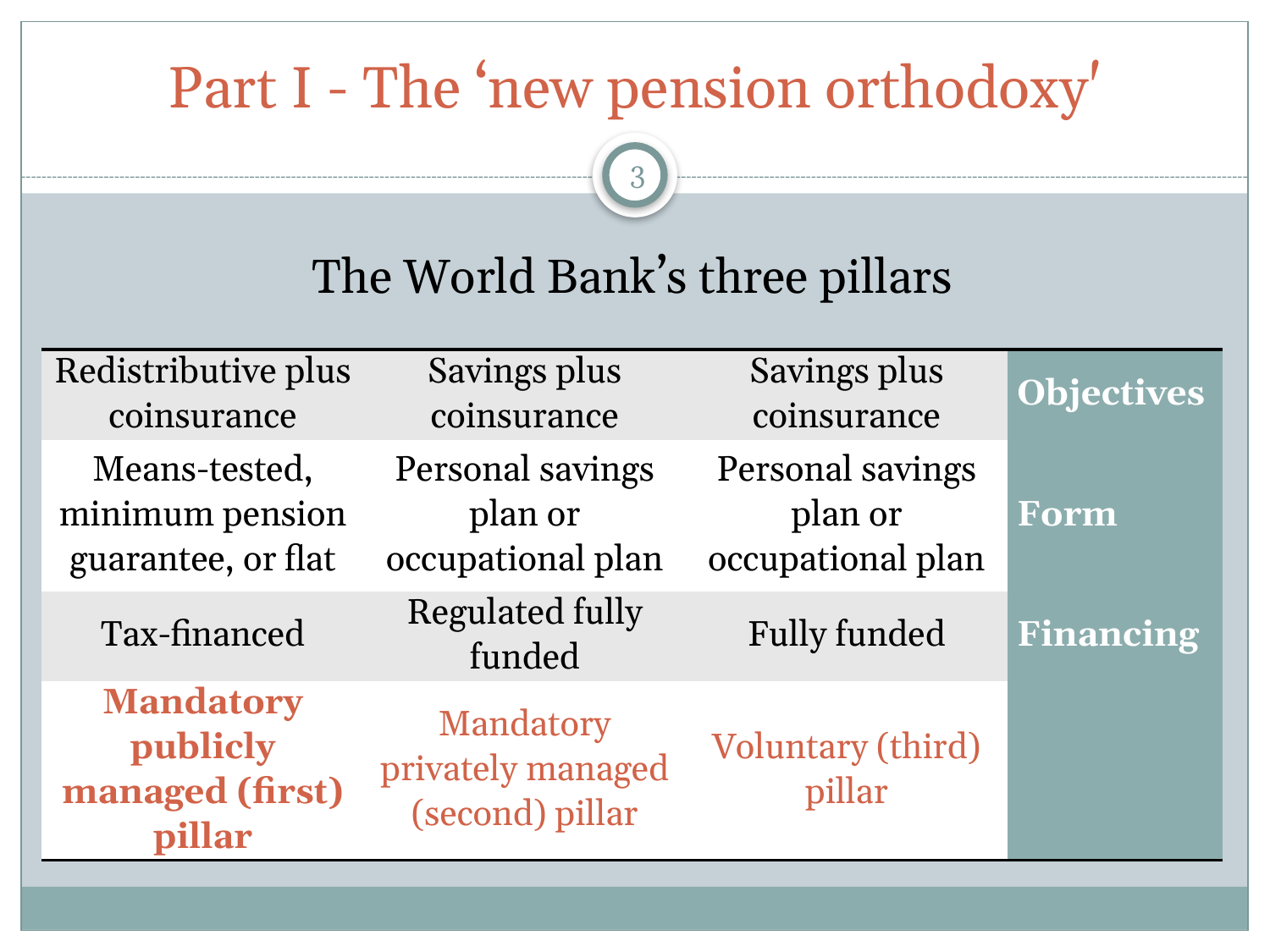

# Part I - The ‘new pension orthodoxy'
3
The World Bank’s three pillars
| Redistributive plus coinsurance | Savings plus coinsurance | Savings plus coinsurance | Objectives |
| --- | --- | --- | --- |
| Means-tested, minimum pension guarantee, or flat | Personal savings plan or occupational plan | Personal savings plan or occupational plan | Form |
| Tax-financed | Regulated fully funded | Fully funded | Financing |
| Mandatory publicly managed (first) pillar | Mandatory privately managed (second) pillar | Voluntary (third) pillar |  |